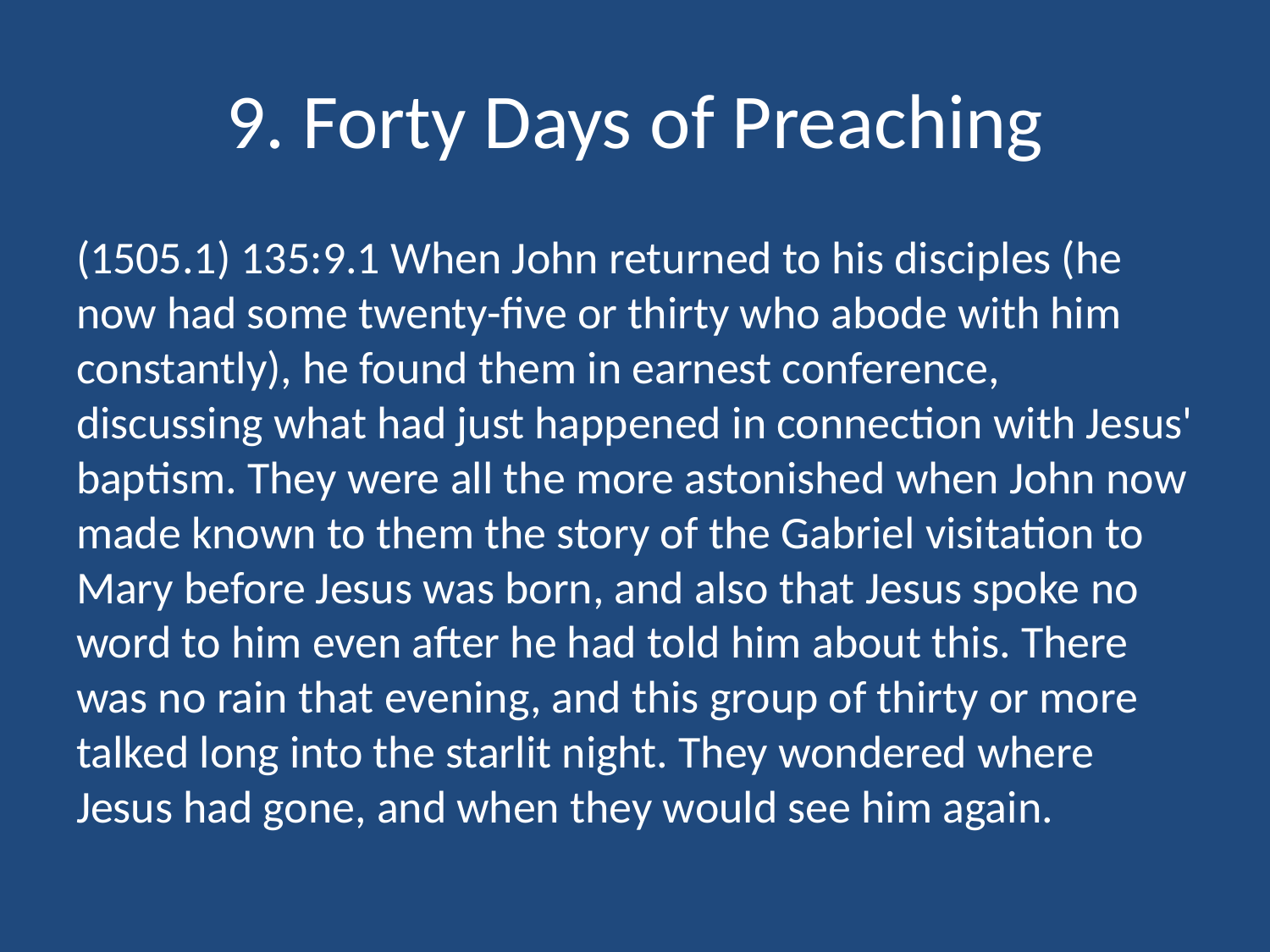

# 9. Forty Days of Preaching
(1505.1) 135:9.1 When John returned to his disciples (he now had some twenty-five or thirty who abode with him constantly), he found them in earnest conference, discussing what had just happened in connection with Jesus' baptism. They were all the more astonished when John now made known to them the story of the Gabriel visitation to Mary before Jesus was born, and also that Jesus spoke no word to him even after he had told him about this. There was no rain that evening, and this group of thirty or more talked long into the starlit night. They wondered where Jesus had gone, and when they would see him again.